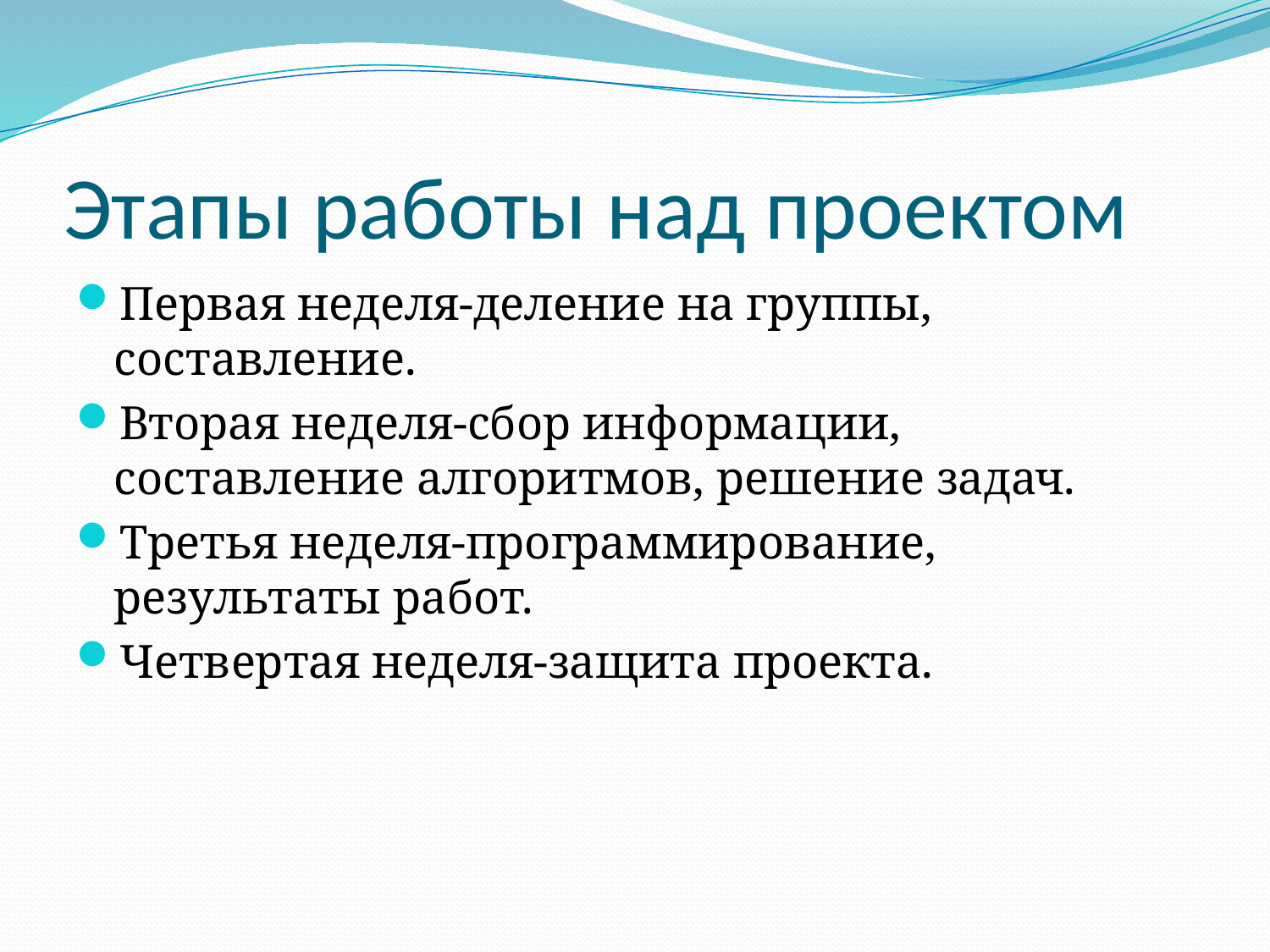

# Этапы работы над проектом
Первая неделя-деление на группы, составление.
Вторая неделя-сбор информации, составление алгоритмов, решение задач.
Третья неделя-программирование, результаты работ.
Четвертая неделя-защита проекта.